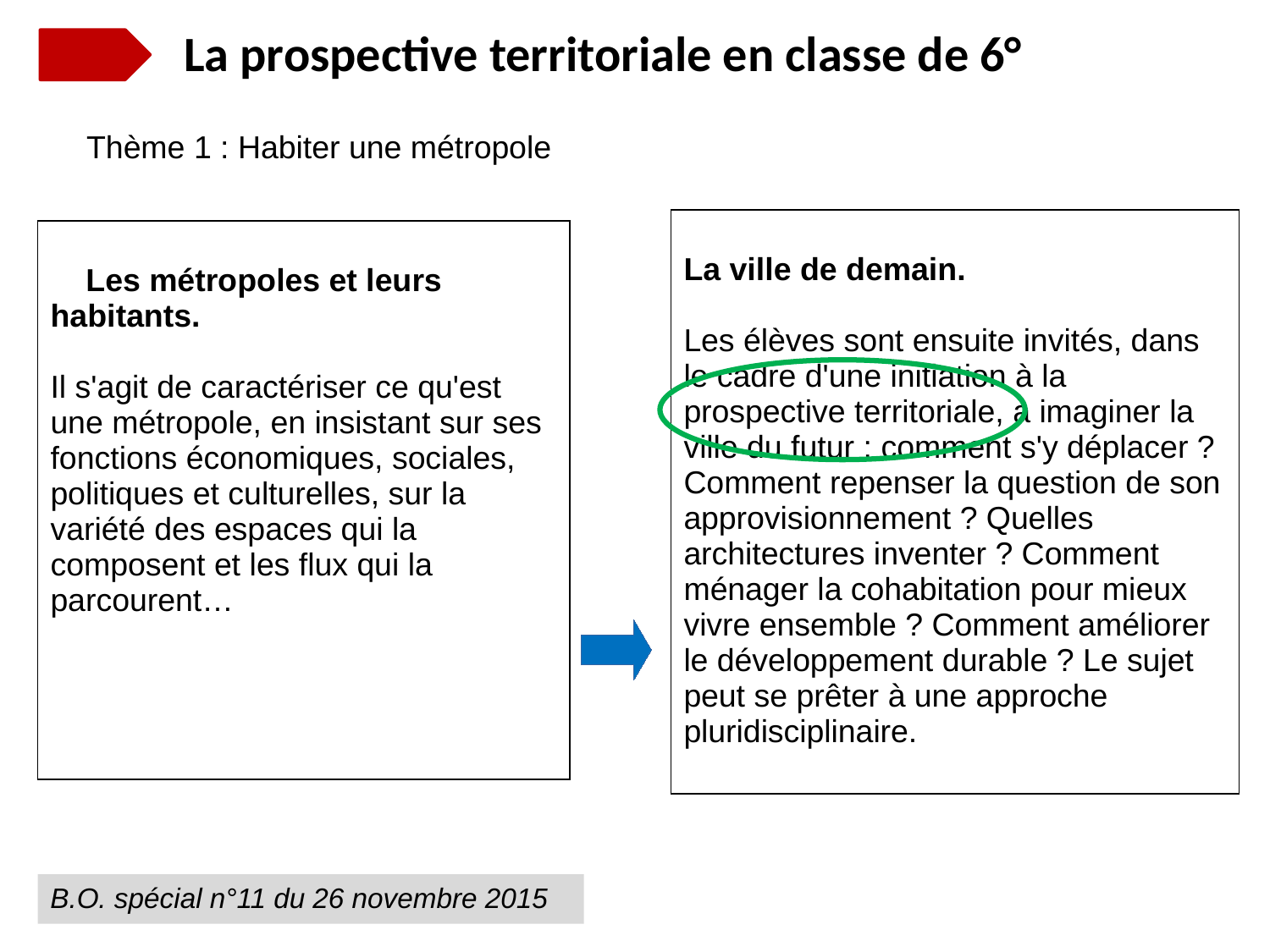

La prospective territoriale en classe de 6°

Thème 1 : Habiter une métropole
| La ville de demain. Les élèves sont ensuite invités, dans le cadre d'une initiation à la prospective territoriale, à imaginer la ville du futur : comment s'y déplacer ? Comment repenser la question de son approvisionnement ? Quelles architectures inventer ? Comment ménager la cohabitation pour mieux vivre ensemble ? Comment améliorer le développement durable ? Le sujet peut se prêter à une approche pluridisciplinaire. |
| --- |
| Les métropoles et leurs habitants. Il s'agit de caractériser ce qu'est une métropole, en insistant sur ses fonctions économiques, sociales, politiques et culturelles, sur la variété des espaces qui la composent et les flux qui la parcourent… |
| --- |

B.O. spécial n°11 du 26 novembre 2015